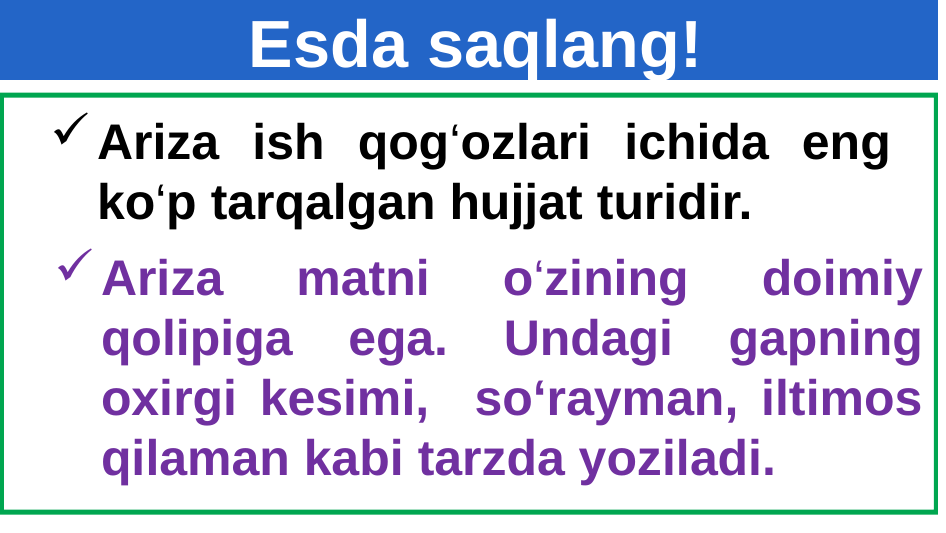

# Esda saqlang!
Ariza ish qog‘ozlari ichida eng ko‘p tarqalgan hujjat turidir.
Ariza matni o‘zining doimiy qolipiga ega. Undagi gapning oxirgi kesimi,  so‘rayman, iltimos qilaman kabi tarzda yoziladi.